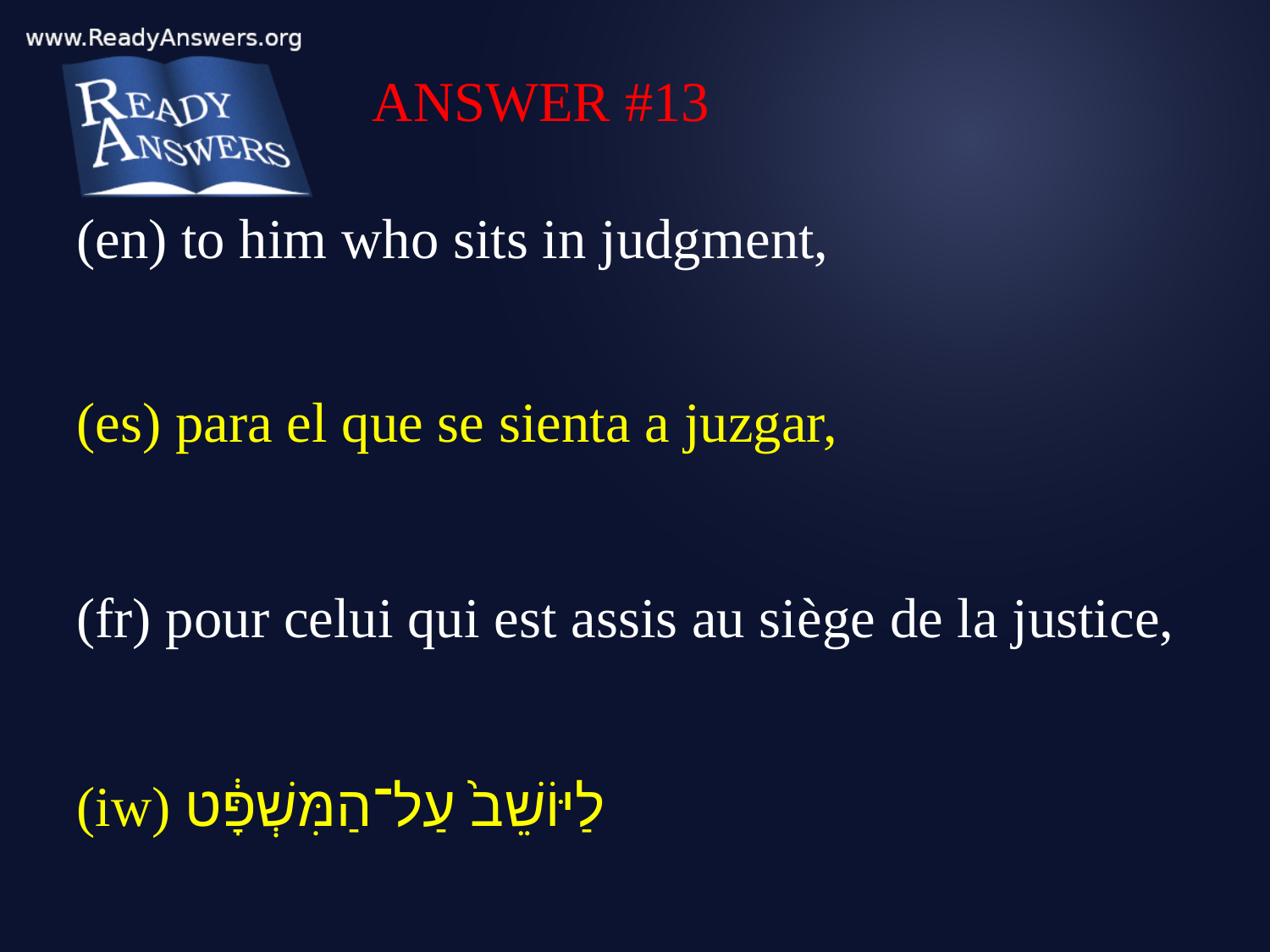

ANSWER #13
(en) to him who sits in judgment,
(es) para el que se sienta a juzgar,
(fr) pour celui qui est assis au siège de la justice,
(iw) לַיּוֹשֵׁב֙ עַל־הַמִּשְׁפָּ֔ט